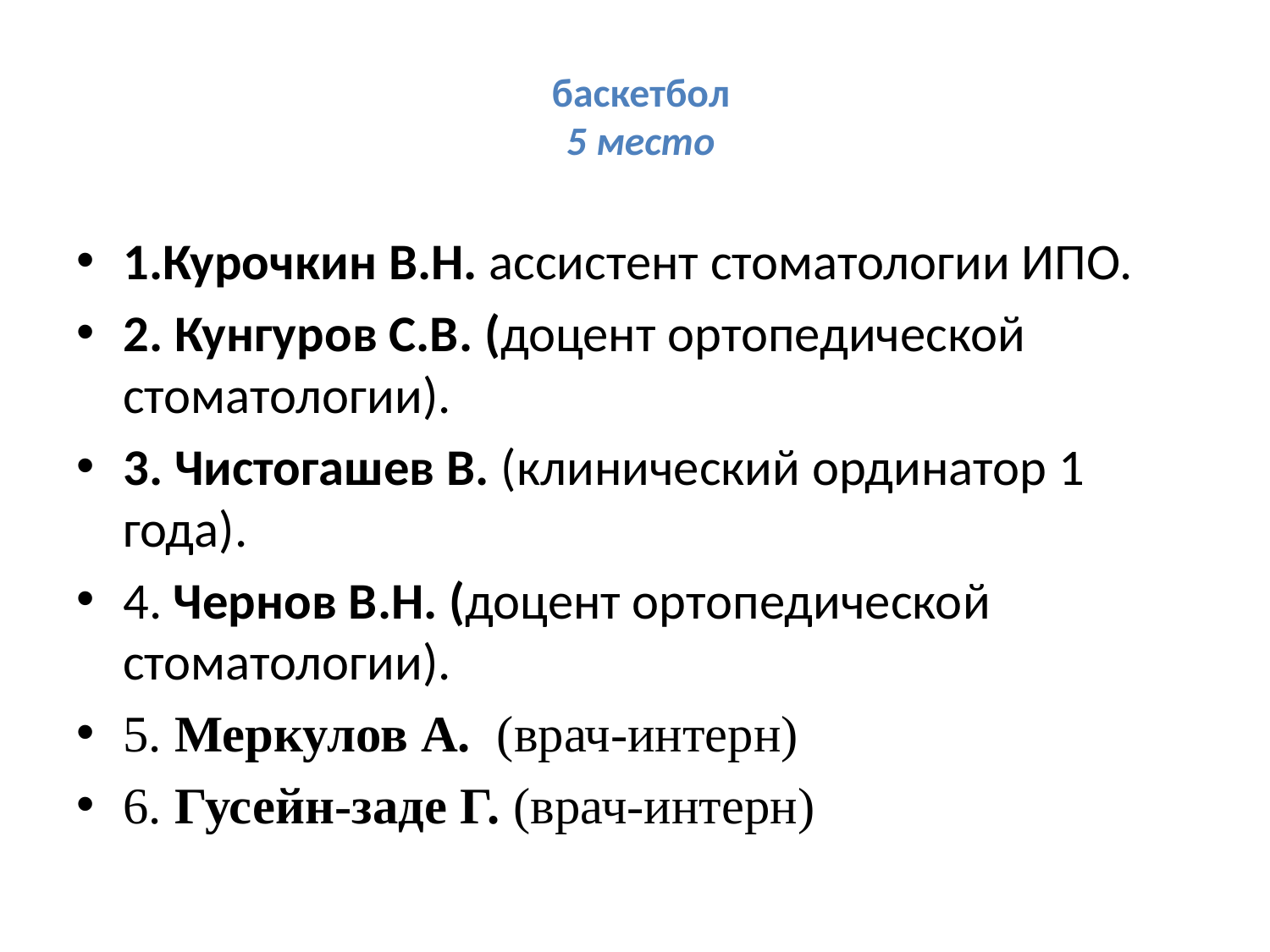

# баскетбол 5 место
1.Курочкин В.Н. ассистент стоматологии ИПО.
2. Кунгуров С.В. (доцент ортопедической стоматологии).
3. Чистогашев В. (клинический ординатор 1 года).
4. Чернов В.Н. (доцент ортопедической стоматологии).
5. Меркулов А.  (врач-интерн)
6. Гусейн-заде Г. (врач-интерн)